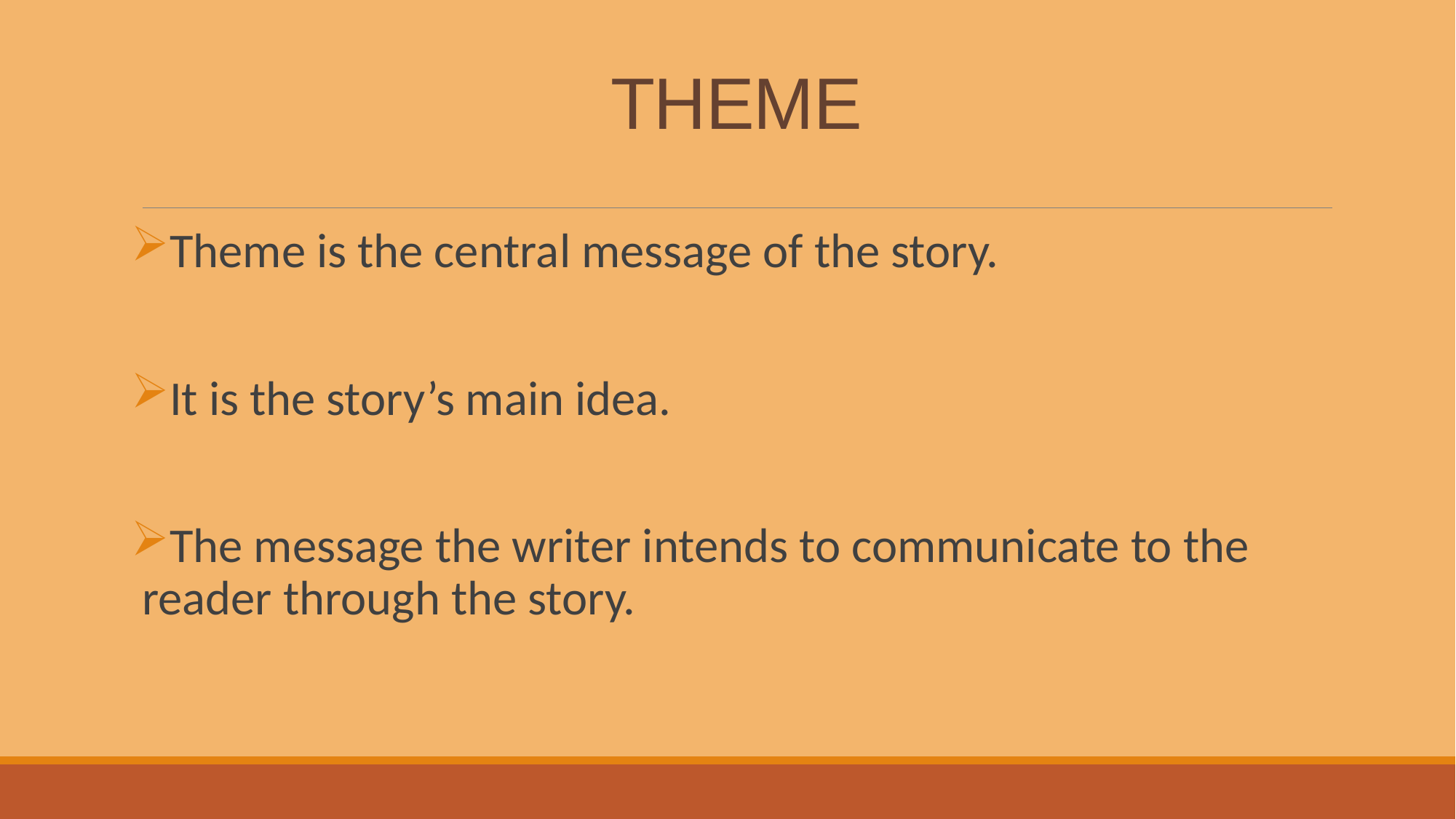

# THEME
Theme is the central message of the story.

It is the story’s main idea.

The message the writer intends to communicate to the reader through the story.